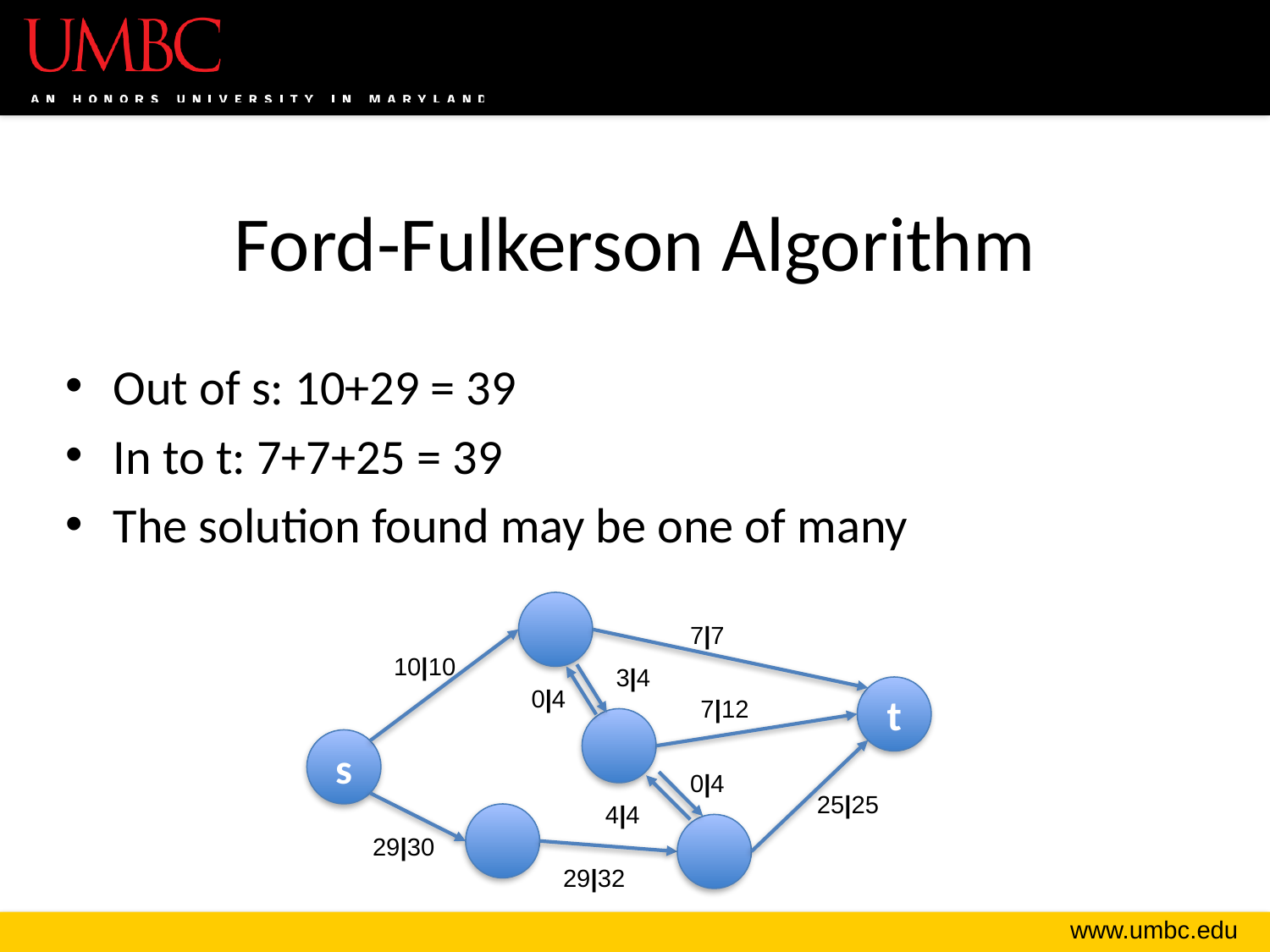

# Ford-Fulkerson Algorithm
Out of s: 10+29 = 39
In to t: 7+7+25 = 39
The solution found may be one of many

7|7
10|10
3|4
0|4
t
7|12

s
0|4
25|25
4|4

29|30
29|32